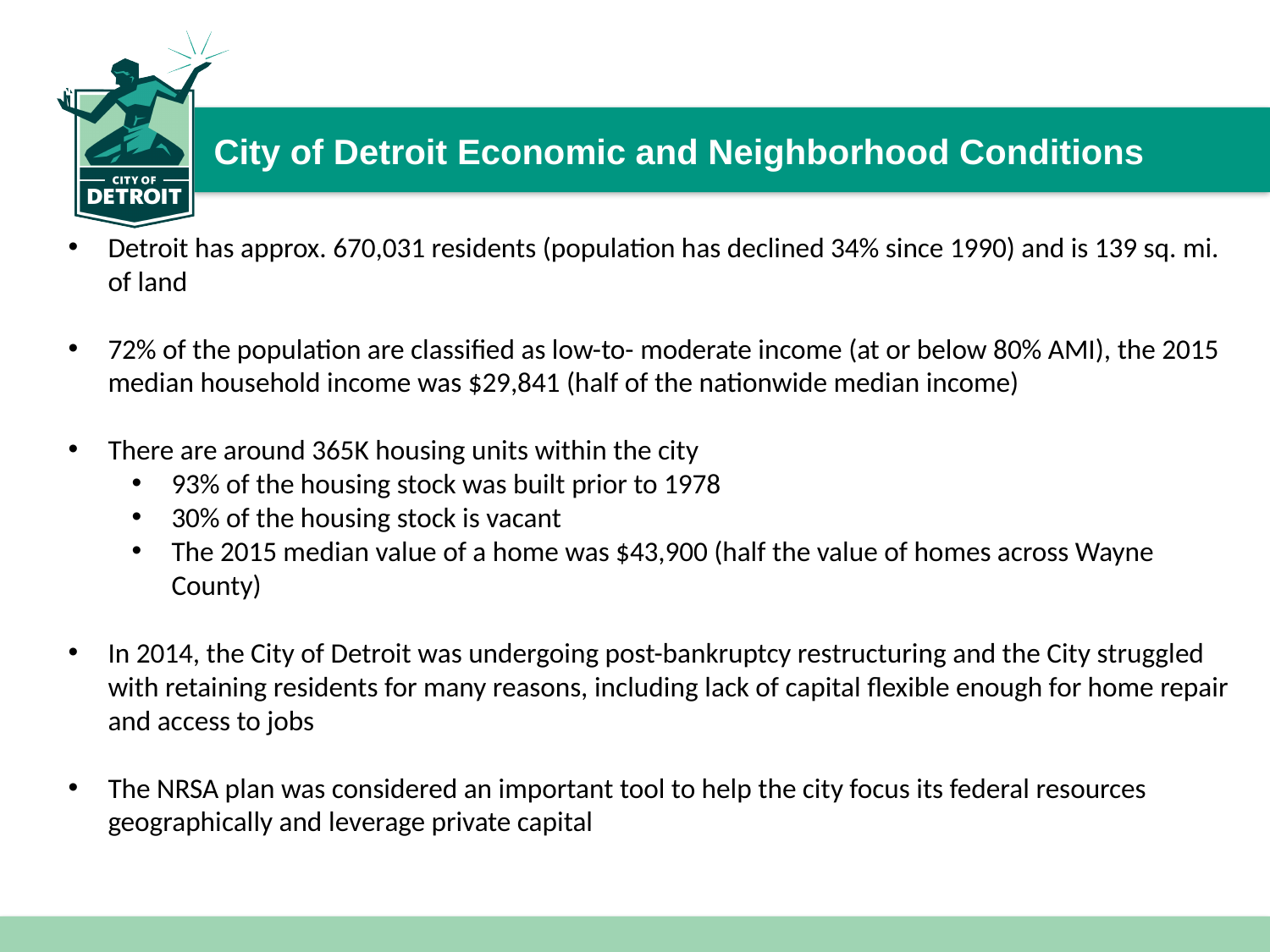

City of Detroit Economic and Neighborhood Conditions

Detroit has approx. 670,031 residents (population has declined 34% since 1990) and is 139 sq. mi. of land

72% of the population are classified as low-to- moderate income (at or below 80% AMI), the 2015 median household income was $29,841 (half of the nationwide median income)

There are around 365K housing units within the city
93% of the housing stock was built prior to 1978
30% of the housing stock is vacant
The 2015 median value of a home was $43,900 (half the value of homes across Wayne County)

In 2014, the City of Detroit was undergoing post-bankruptcy restructuring and the City struggled with retaining residents for many reasons, including lack of capital flexible enough for home repair and access to jobs

The NRSA plan was considered an important tool to help the city focus its federal resources geographically and leverage private capital